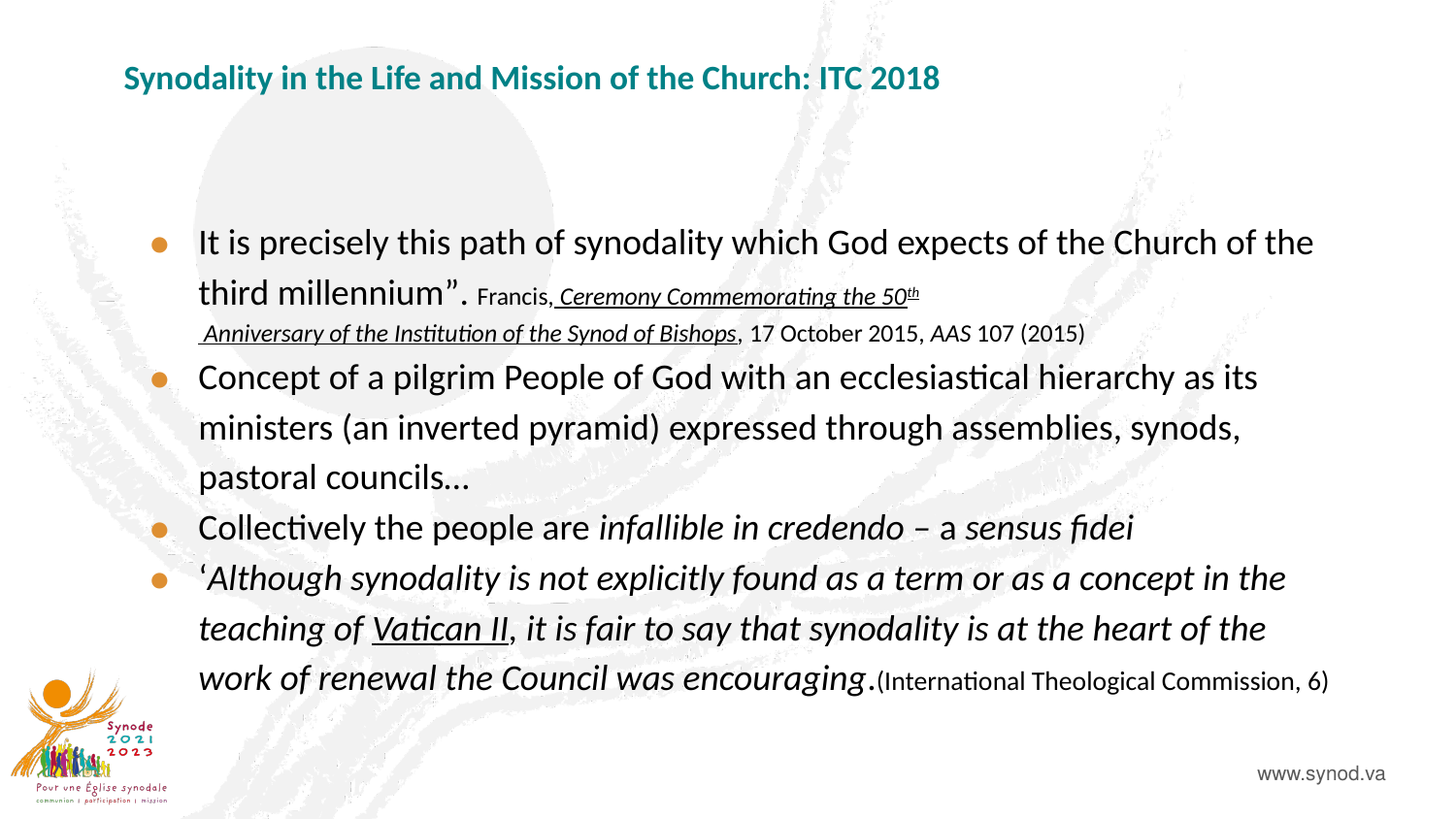

# Synodality in the Life and Mission of the Church: ITC 2018
It is precisely this path of synodality which God expects of the Church of the third millennium”. Francis, Ceremony Commemorating the 50th Anniversary of the Institution of the Synod of Bishops, 17 October 2015, AAS 107 (2015)
Concept of a pilgrim People of God with an ecclesiastical hierarchy as its ministers (an inverted pyramid) expressed through assemblies, synods, pastoral councils…
Collectively the people are infallible in credendo – a sensus fidei
‘Although synodality is not explicitly found as a term or as a concept in the teaching of Vatican II, it is fair to say that synodality is at the heart of the work of renewal the Council was encouraging.(International Theological Commission, 6)